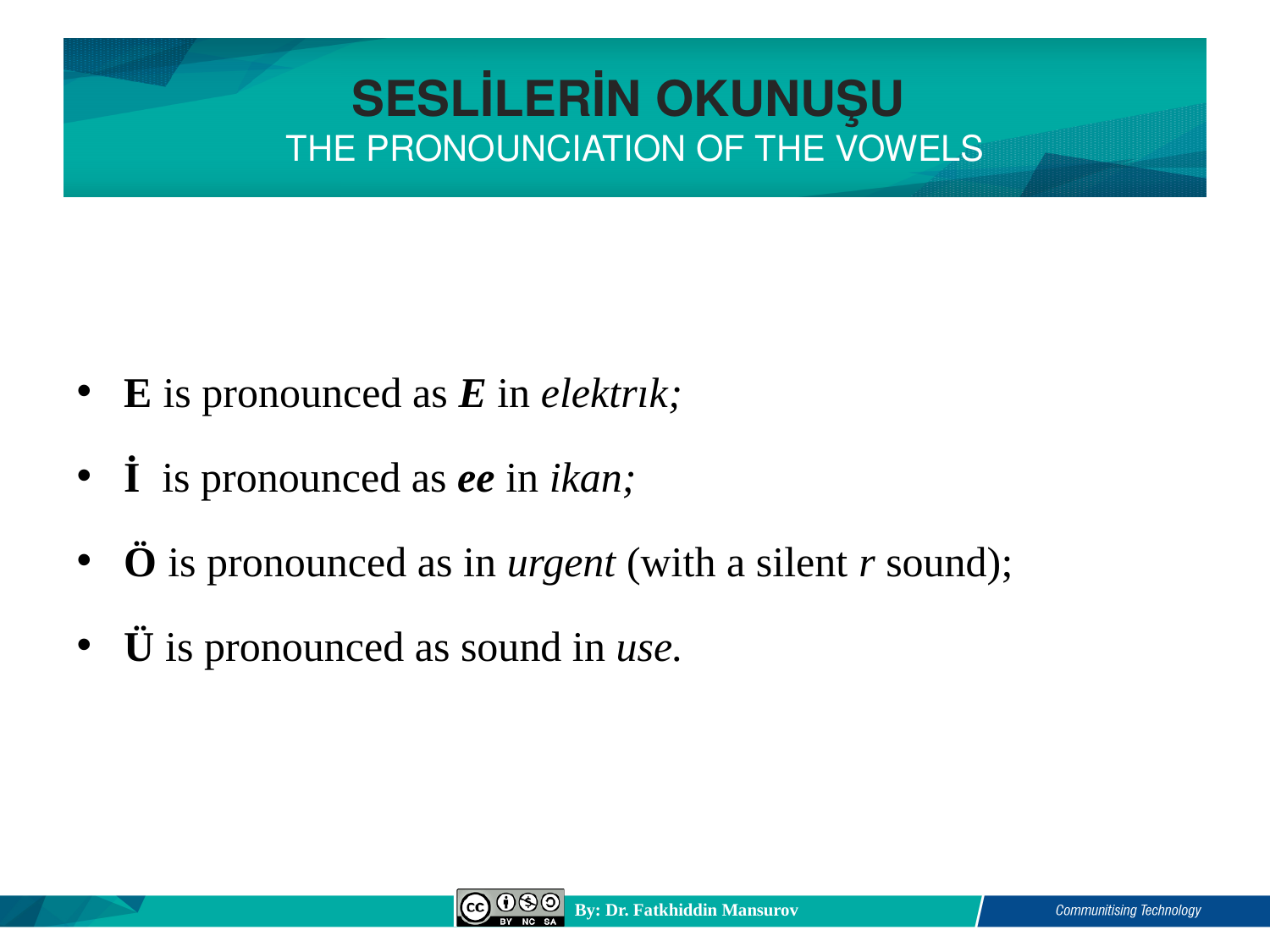

# SESLİLERİN OKUNUŞU THE PRONOUNCIATION OF THE VOWELS

E is pronounced as E in elektrık;
İ  is pronounced as ee in ikan;
Ö is pronounced as in urgent (with a silent r sound);
Ü is pronounced as sound in use.